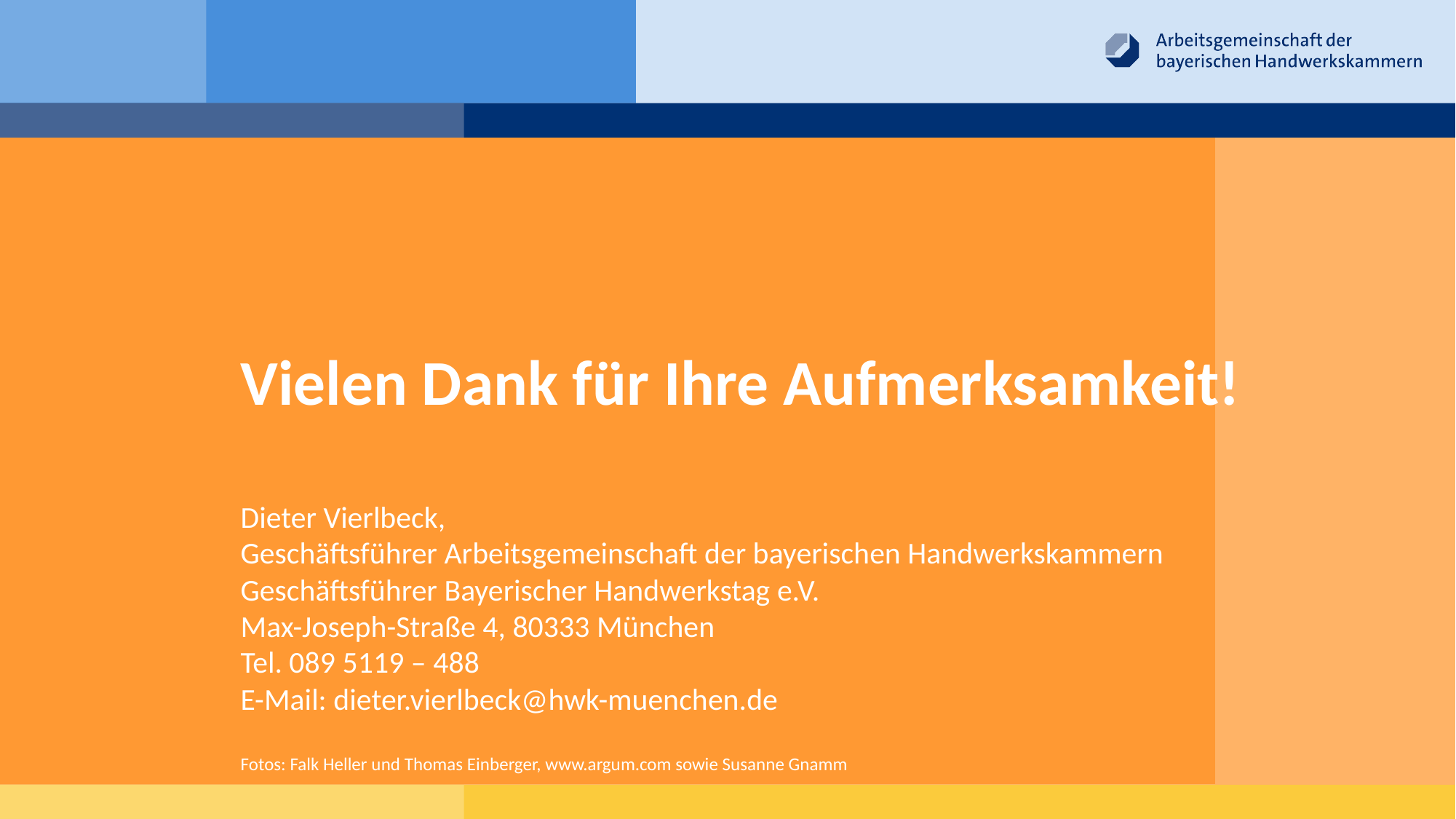

# Vielen Dank für Ihre Aufmerksamkeit!

Dieter Vierlbeck,
Geschäftsführer Arbeitsgemeinschaft der bayerischen Handwerkskammern
Geschäftsführer Bayerischer Handwerkstag e.V.
Max-Joseph-Straße 4, 80333 München
Tel. 089 5119 – 488
E-Mail: dieter.vierlbeck@hwk-muenchen.de
Fotos: Falk Heller und Thomas Einberger, www.argum.com sowie Susanne Gnamm